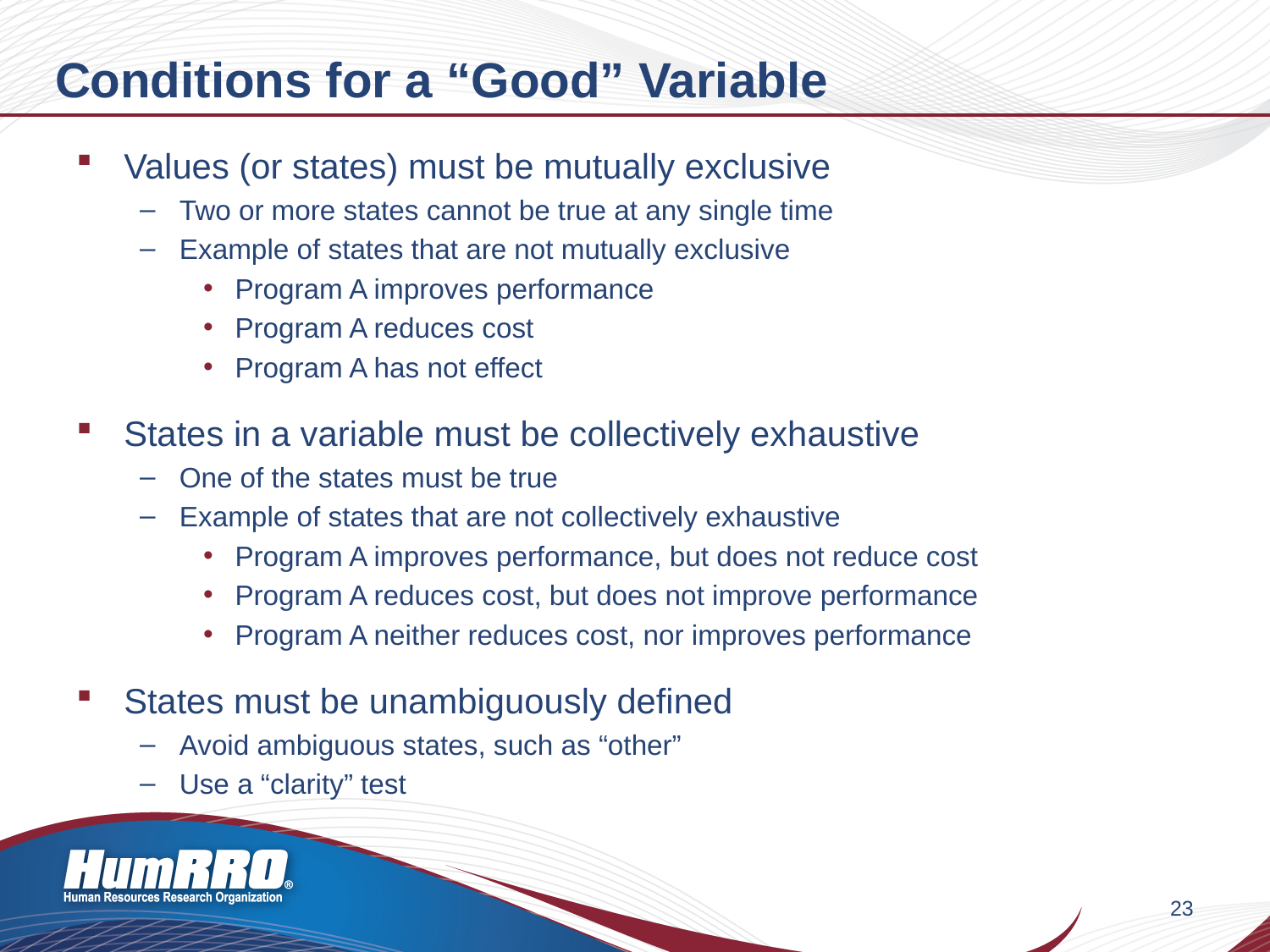

# Conditions for a “Good” Variable
Values (or states) must be mutually exclusive
Two or more states cannot be true at any single time
Example of states that are not mutually exclusive
Program A improves performance
Program A reduces cost
Program A has not effect
States in a variable must be collectively exhaustive
One of the states must be true
Example of states that are not collectively exhaustive
Program A improves performance, but does not reduce cost
Program A reduces cost, but does not improve performance
Program A neither reduces cost, nor improves performance
States must be unambiguously defined
Avoid ambiguous states, such as “other”
Use a “clarity” test

23